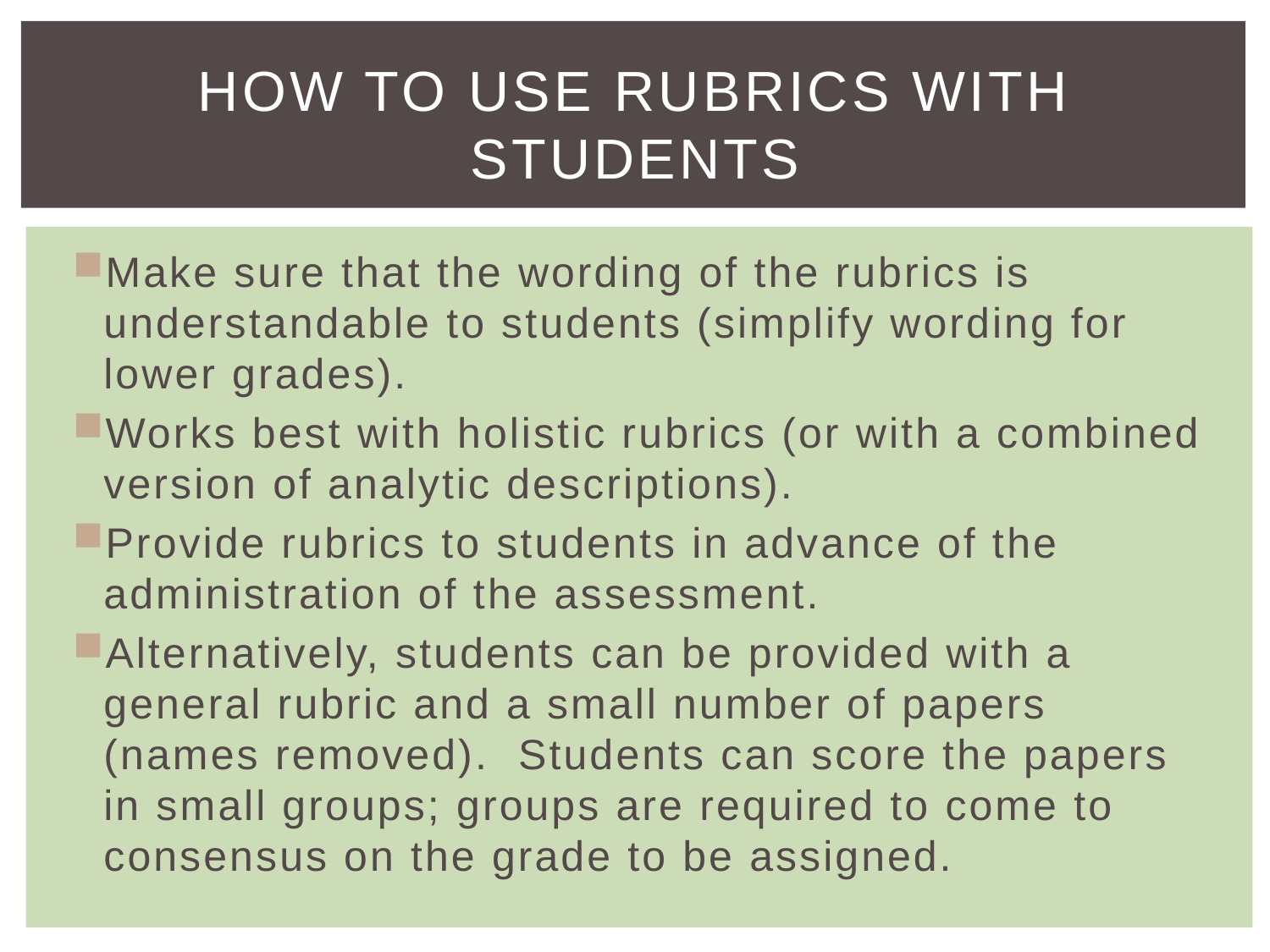

# How to use rubrics with students
Make sure that the wording of the rubrics is understandable to students (simplify wording for lower grades).
Works best with holistic rubrics (or with a combined version of analytic descriptions).
Provide rubrics to students in advance of the administration of the assessment.
Alternatively, students can be provided with a general rubric and a small number of papers (names removed).  Students can score the papers in small groups; groups are required to come to consensus on the grade to be assigned.